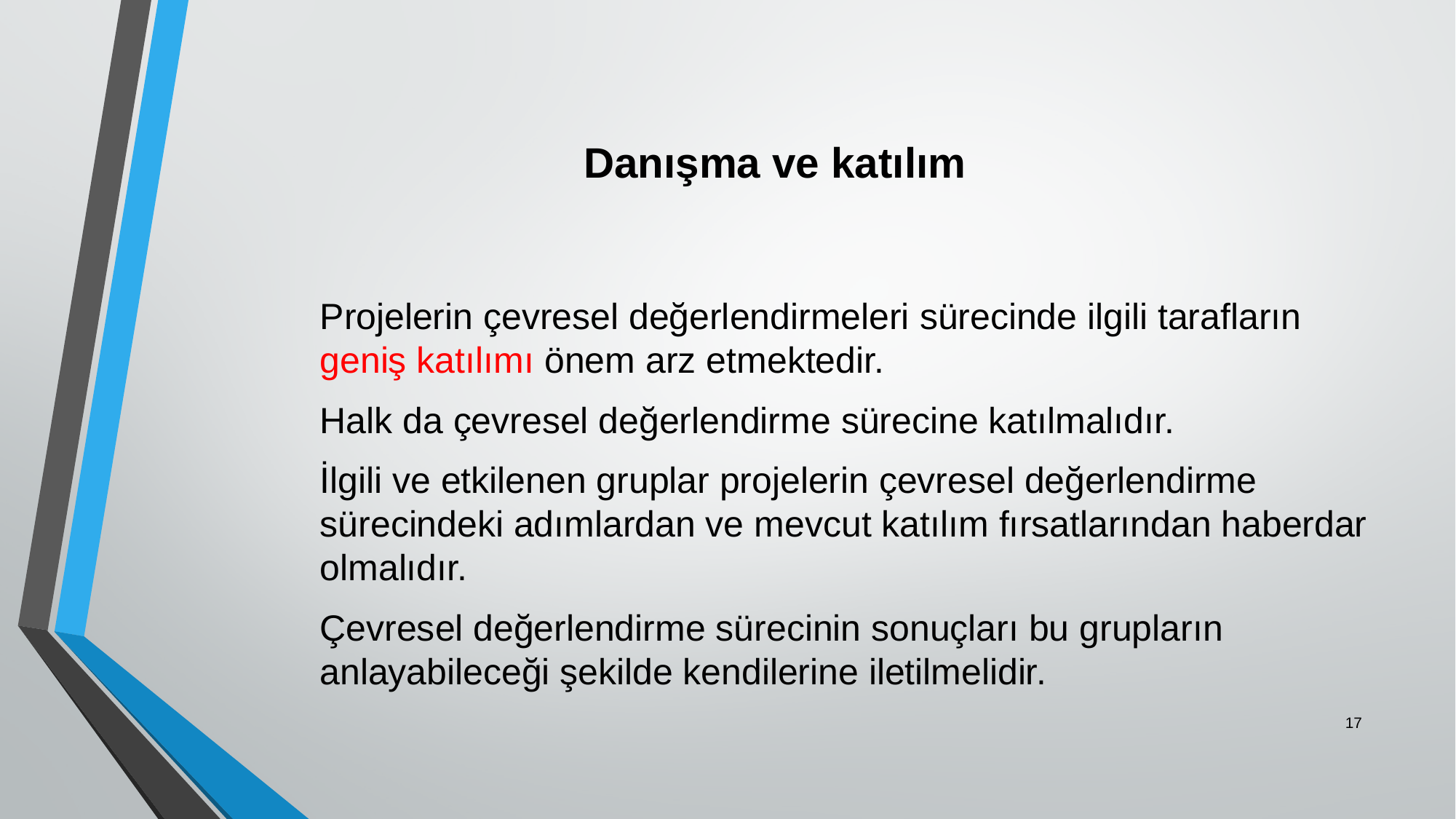

# Danışma ve katılım
Projelerin çevresel değerlendirmeleri sürecinde ilgili tarafların geniş katılımı önem arz etmektedir.
Halk da çevresel değerlendirme sürecine katılmalıdır.
İlgili ve etkilenen gruplar projelerin çevresel değerlendirme sürecindeki adımlardan ve mevcut katılım fırsatlarından haberdar olmalıdır.
Çevresel değerlendirme sürecinin sonuçları bu grupların anlayabileceği şekilde kendilerine iletilmelidir.
17